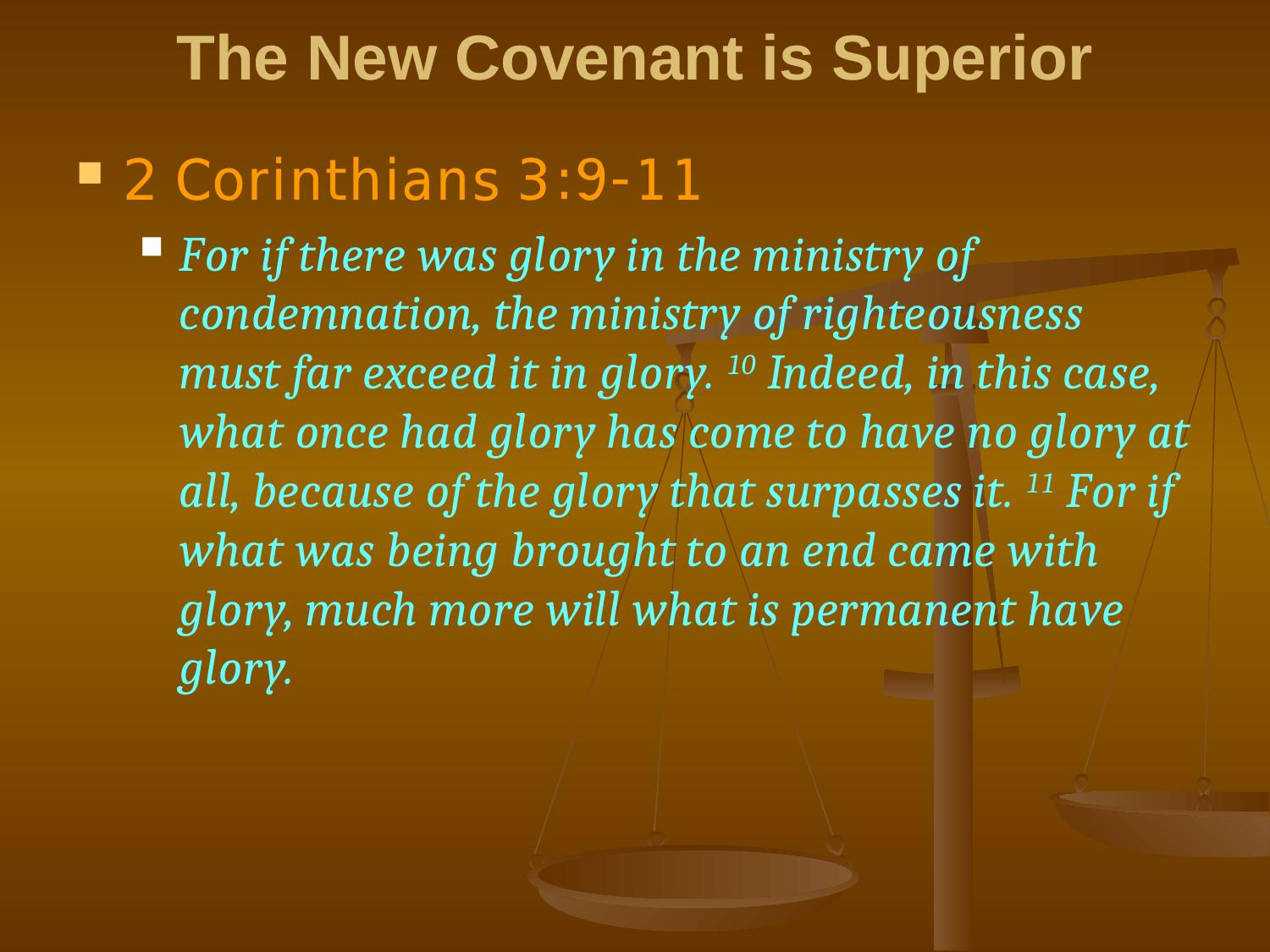

# The New Covenant is Superior
2 Corinthians 3:9-11
For if there was glory in the ministry of condemnation, the ministry of righteousness must far exceed it in glory. 10 Indeed, in this case, what once had glory has come to have no glory at all, because of the glory that surpasses it. 11 For if what was being brought to an end came with glory, much more will what is permanent have glory.